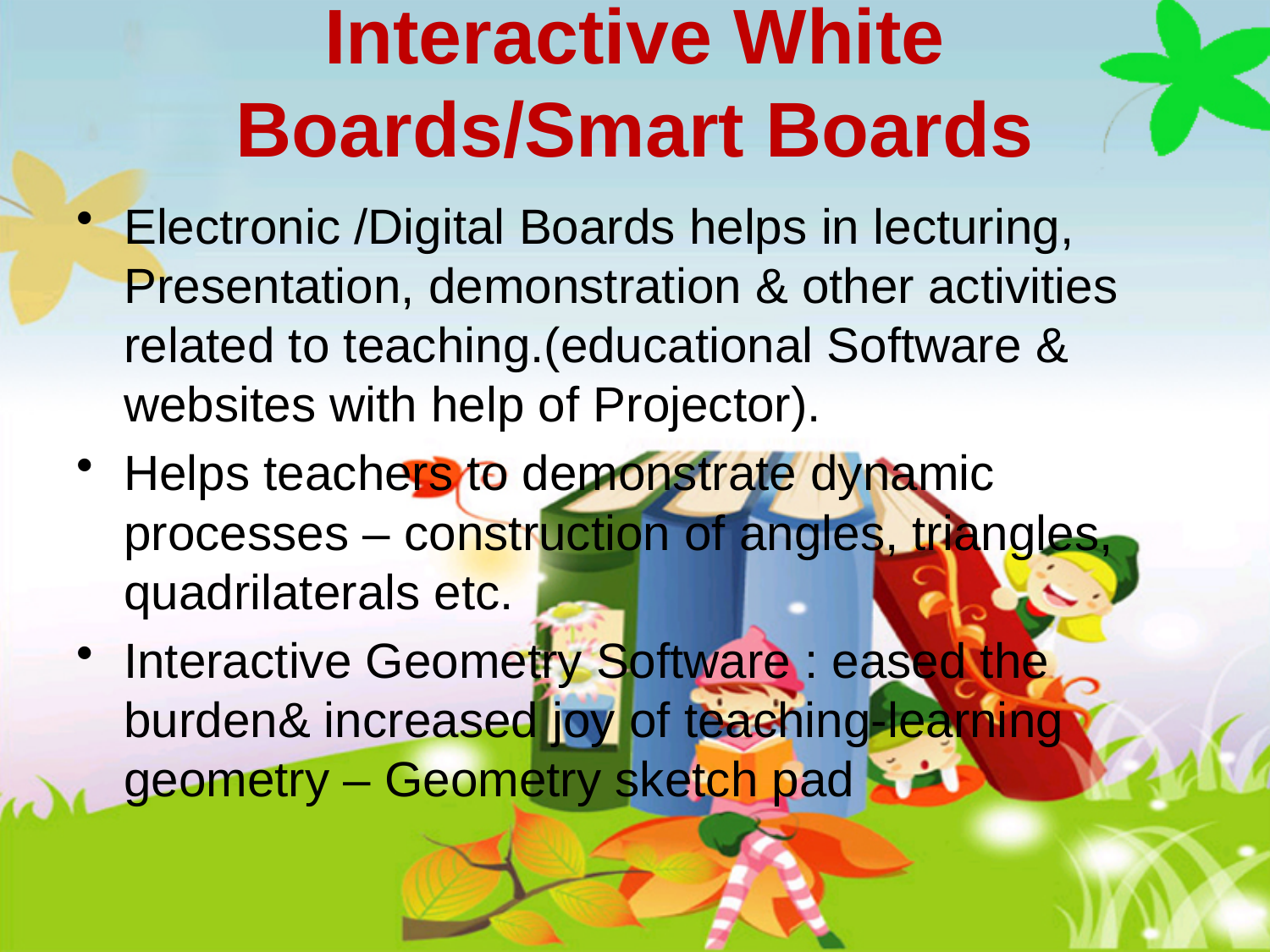

# Interactive White Boards/Smart Boards
Electronic /Digital Boards helps in lecturing, Presentation, demonstration & other activities related to teaching.(educational Software & websites with help of Projector).
Helps teachers to demonstrate dynamic processes – construction of angles, triangles, quadrilaterals etc.
Interactive Geometry Software : eased the burden& increased joy of teaching-learning geometry – Geometry sketch pad